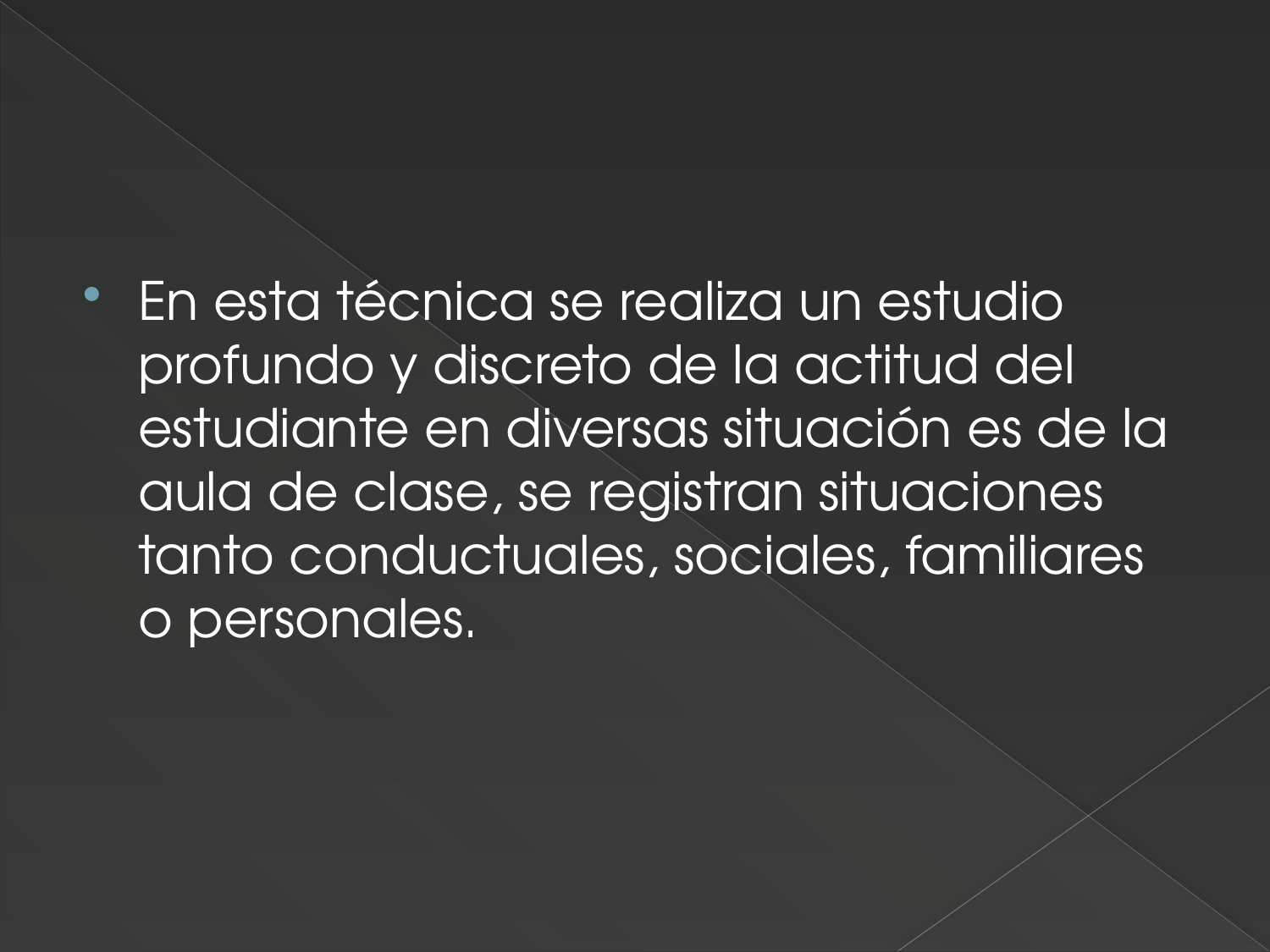

#
En esta técnica se realiza un estudio profundo y discreto de la actitud del estudiante en diversas situación es de la aula de clase, se registran situaciones tanto conductuales, sociales, familiares o personales.